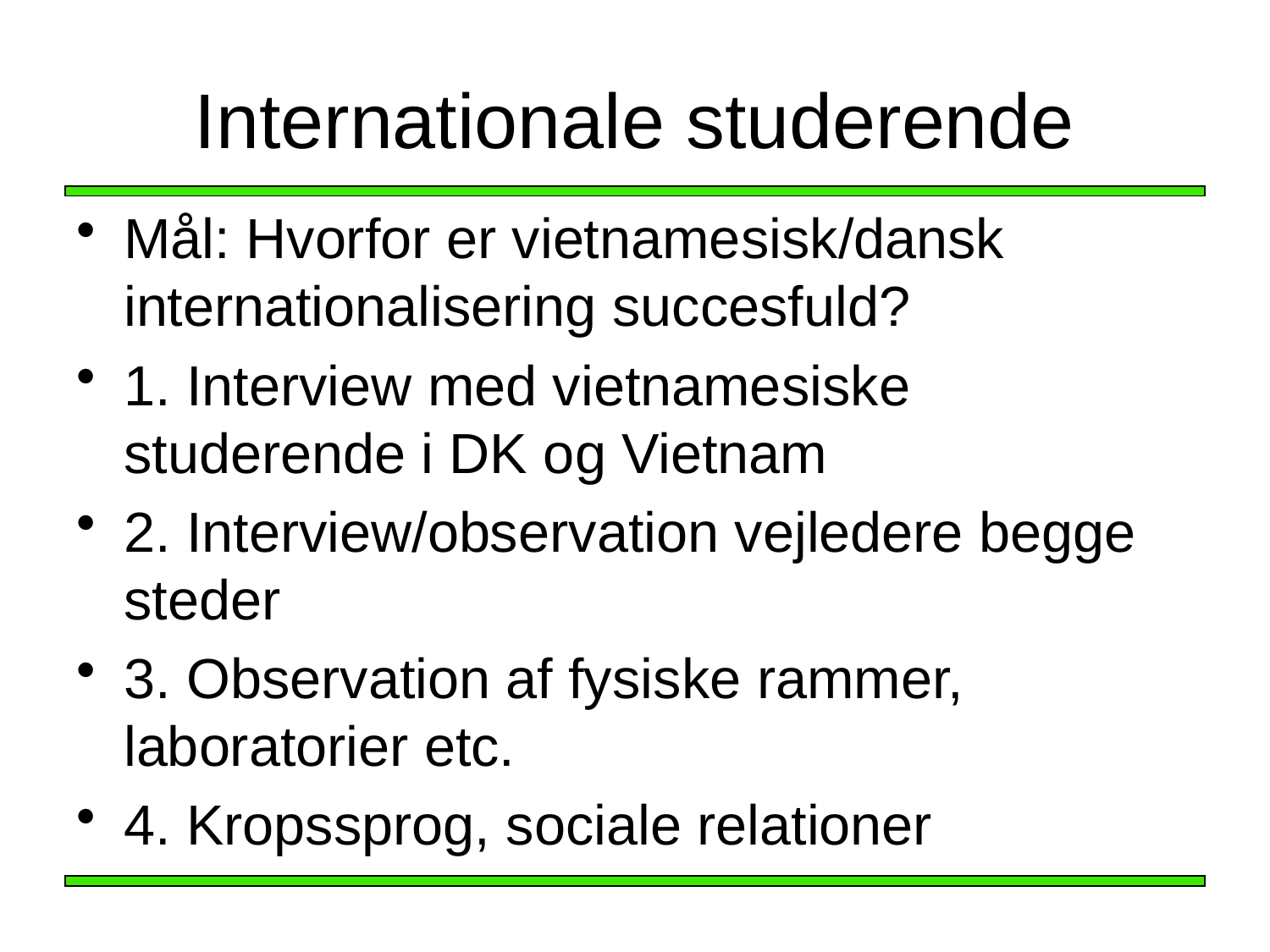

# Internationale studerende
Mål: Hvorfor er vietnamesisk/dansk internationalisering succesfuld?
1. Interview med vietnamesiske studerende i DK og Vietnam
2. Interview/observation vejledere begge steder
3. Observation af fysiske rammer, laboratorier etc.
4. Kropssprog, sociale relationer